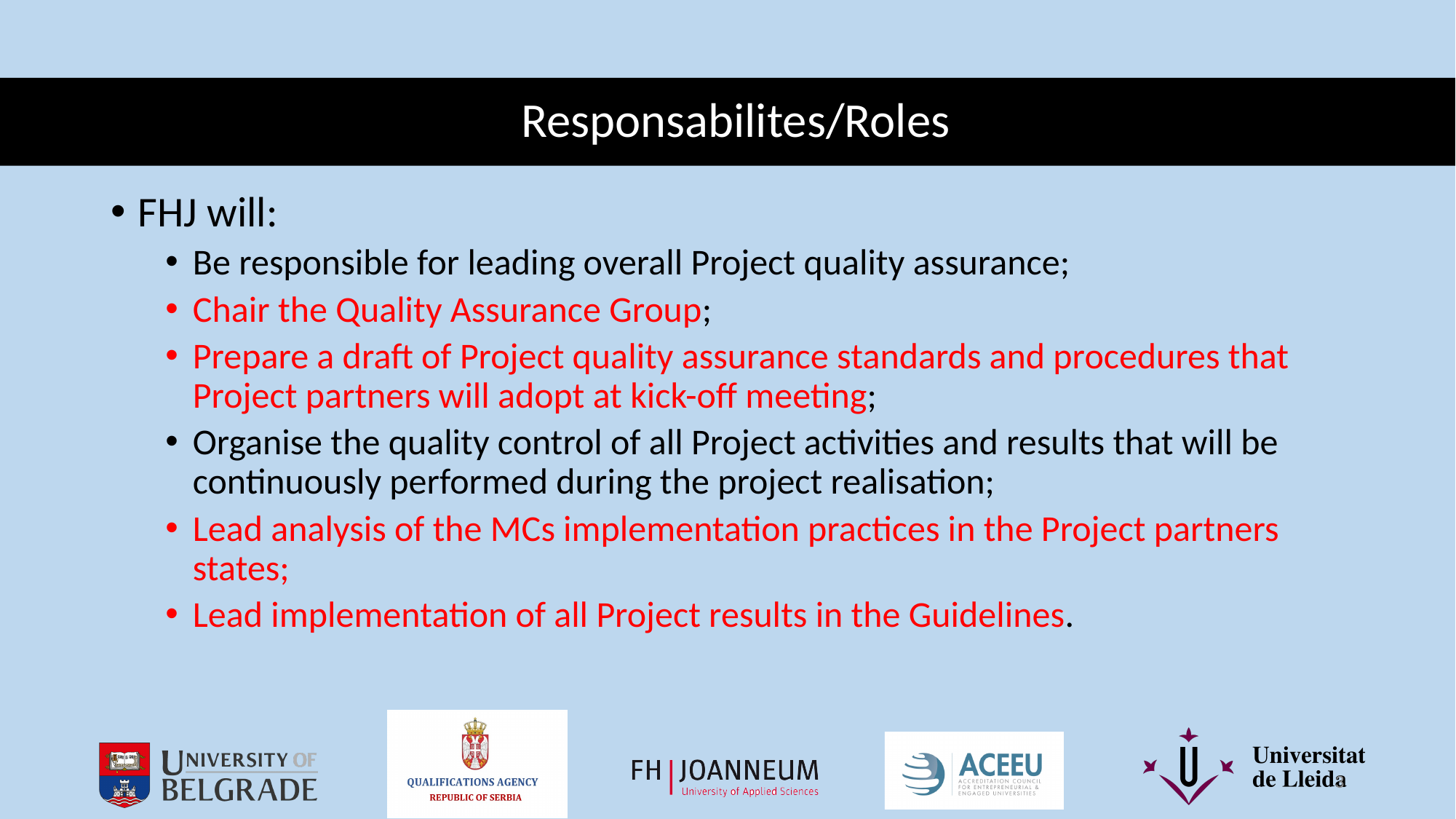

# Responsabilites/Roles

FHJ will:
Be responsible for leading overall Project quality assurance;
Chair the Quality Assurance Group;
Prepare a draft of Project quality assurance standards and procedures that Project partners will adopt at kick-off meeting;
Organise the quality control of all Project activities and results that will be continuously performed during the project realisation;
Lead analysis of the MCs implementation practices in the Project partners states;
Lead implementation of all Project results in the Guidelines.

3